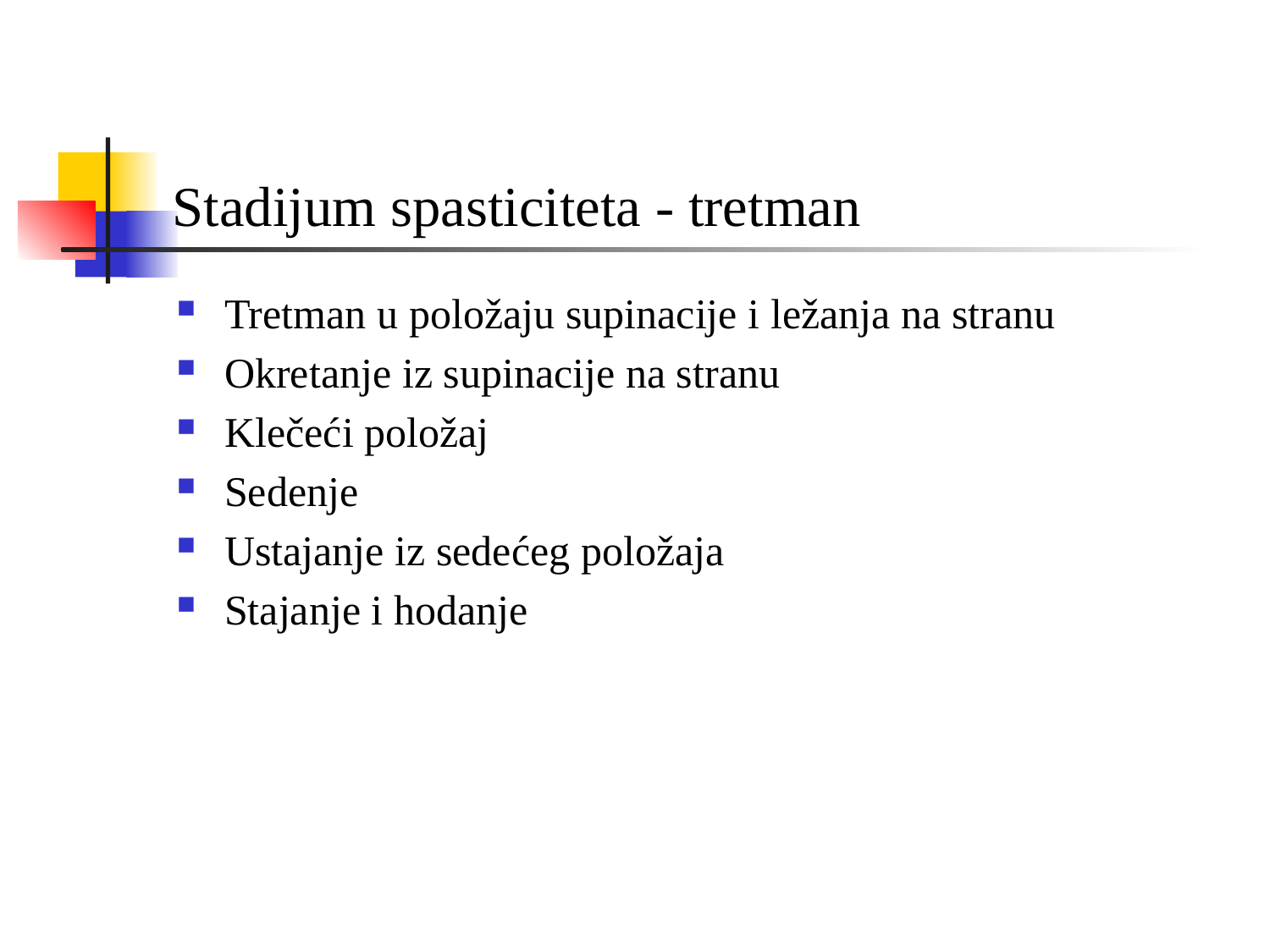

# Stadijum spasticiteta - tretman
Tretman u položaju supinacije i ležanja na stranu
Okretanje iz supinacije na stranu
Klečeći položaj
Sedenje
Ustajanje iz sedećeg položaja
Stajanje i hodanje